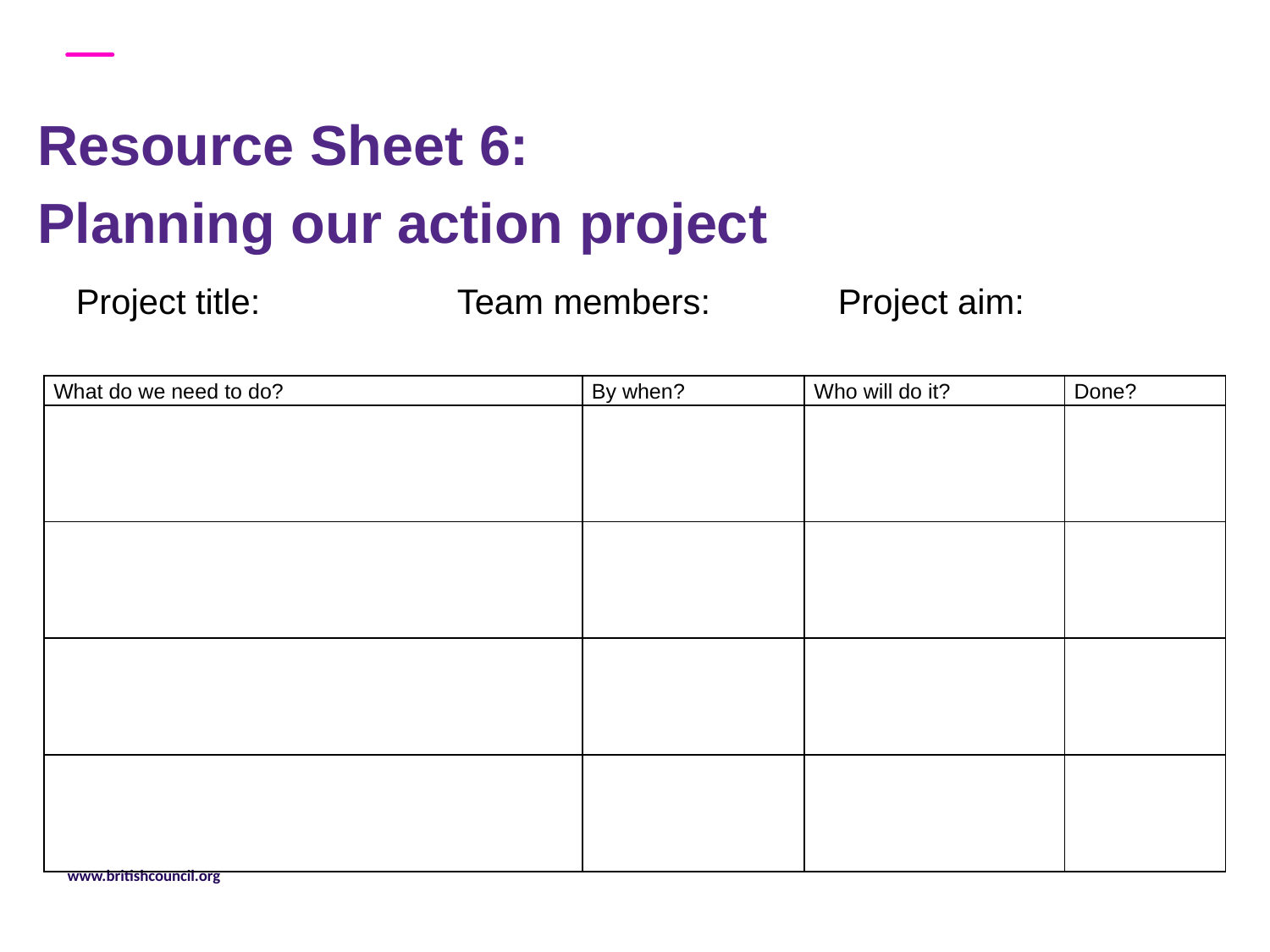

Resource Sheet 6:
Planning our action project

Project title:		Team members:  	Project aim:
| What do we need to do? | By when? | Who will do it? | Done? |
| --- | --- | --- | --- |
|  |  |  |  |
|  |  |  |  |
|  |  |  |  |
|  |  |  |  |